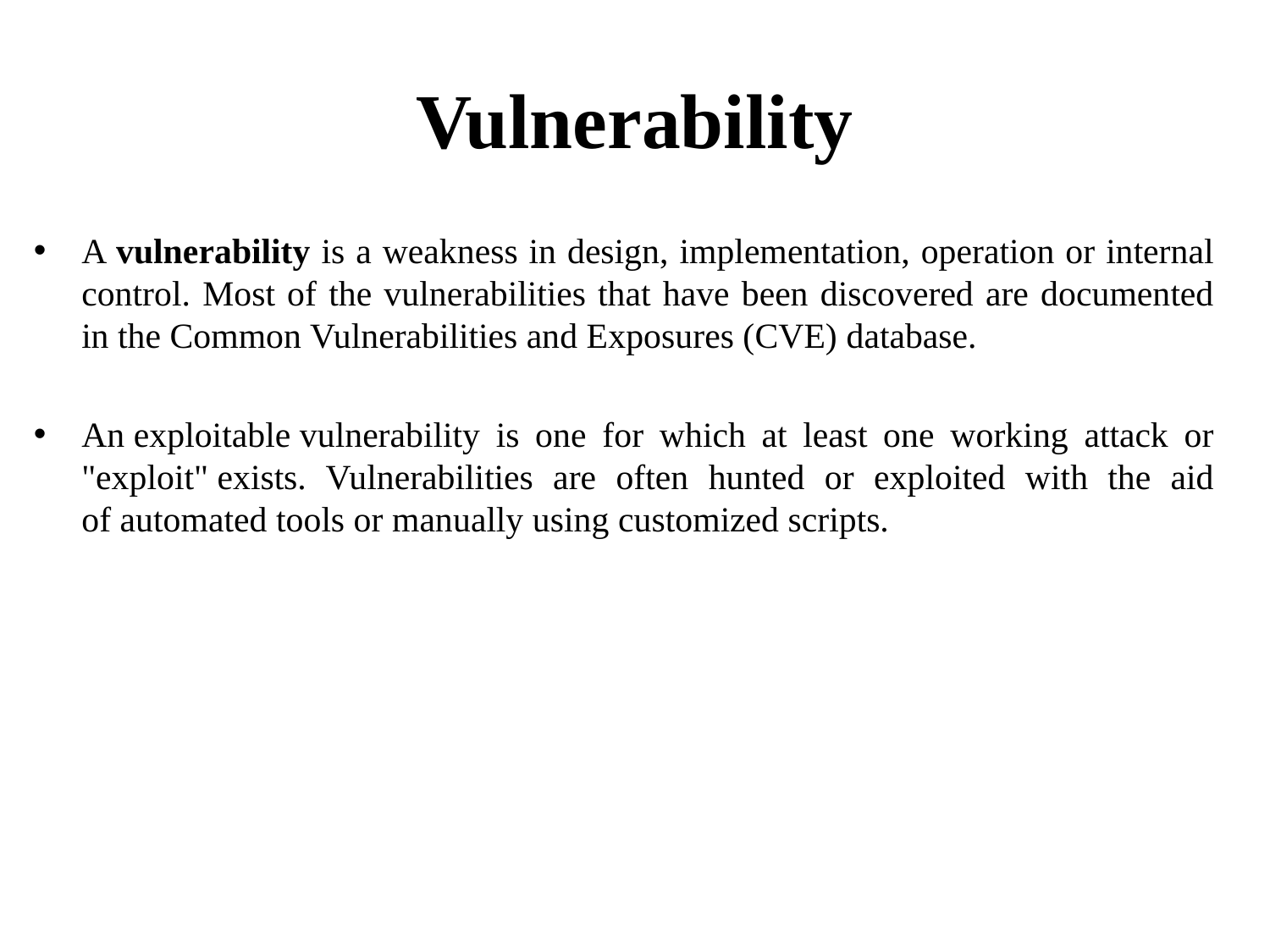

# Vulnerability
A vulnerability is a weakness in design, implementation, operation or internal control. Most of the vulnerabilities that have been discovered are documented in the Common Vulnerabilities and Exposures (CVE) database.

An exploitable vulnerability is one for which at least one working attack or "exploit" exists. Vulnerabilities are often hunted or exploited with the aid of automated tools or manually using customized scripts.